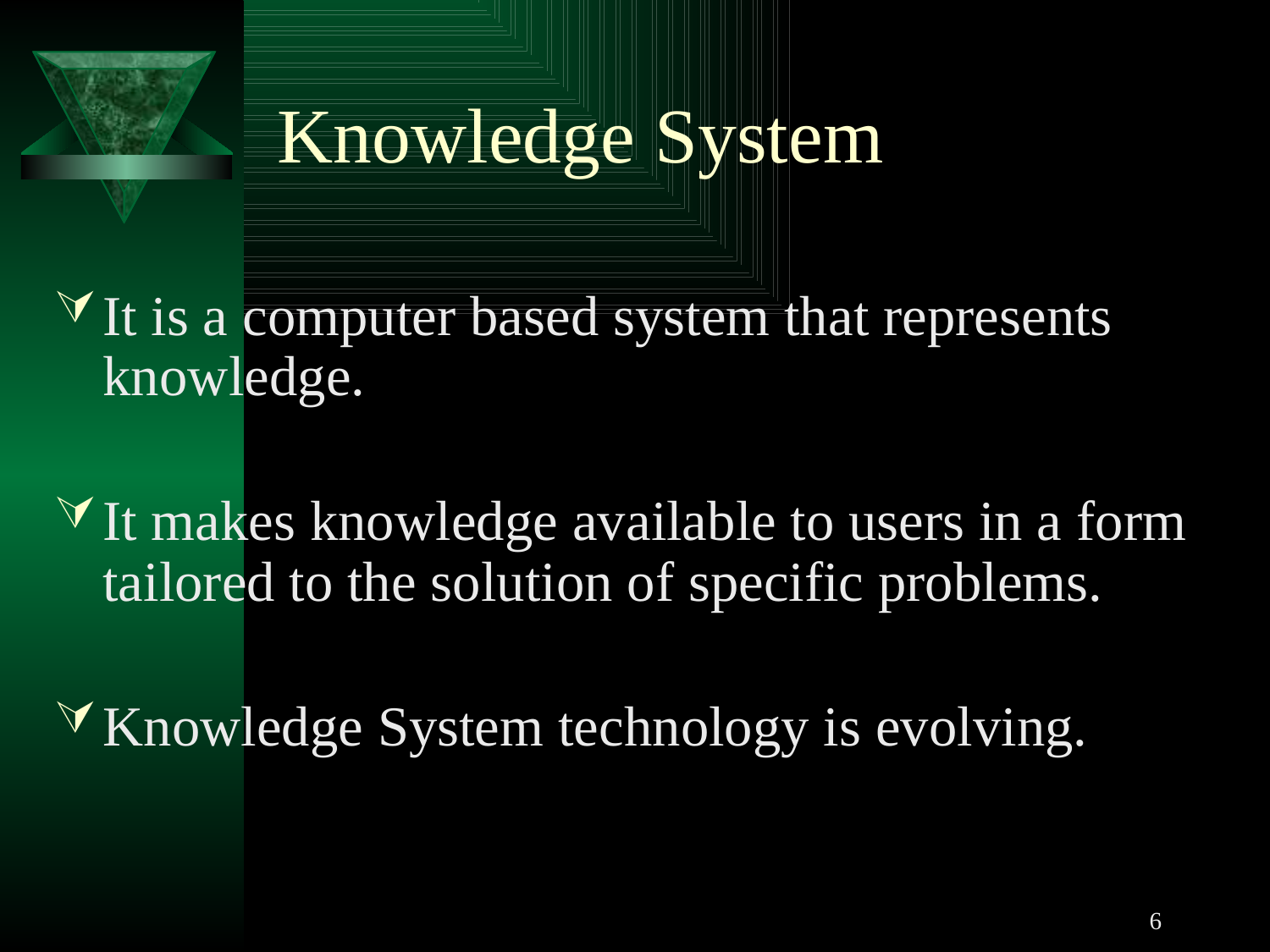

# Knowledge System
It is a computer based system that represents knowledge.

It makes knowledge available to users in a form tailored to the solution of specific problems.

Knowledge System technology is evolving.

6